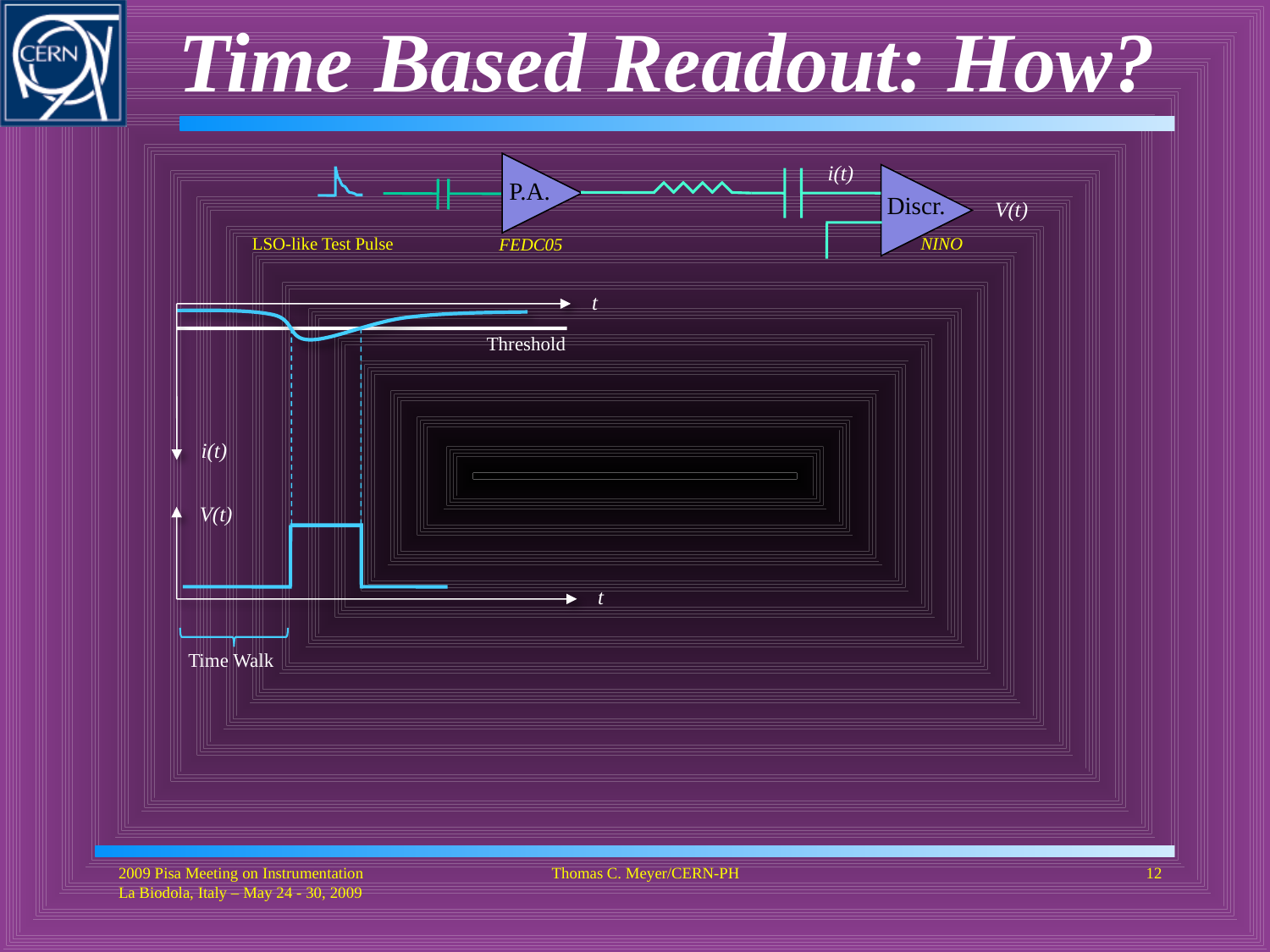

# Time Based Readout: How?

P.A.
Discr.

NINO
LSO-like Test Pulse
FEDC05

i(t)
V(t)
t

Threshold

i(t)
V(t)

t

Time Walk
2009 Pisa Meeting on Instrumentation  La Biodola, Italy – May 24 - 30, 2009
Thomas C. Meyer/CERN-PH
12